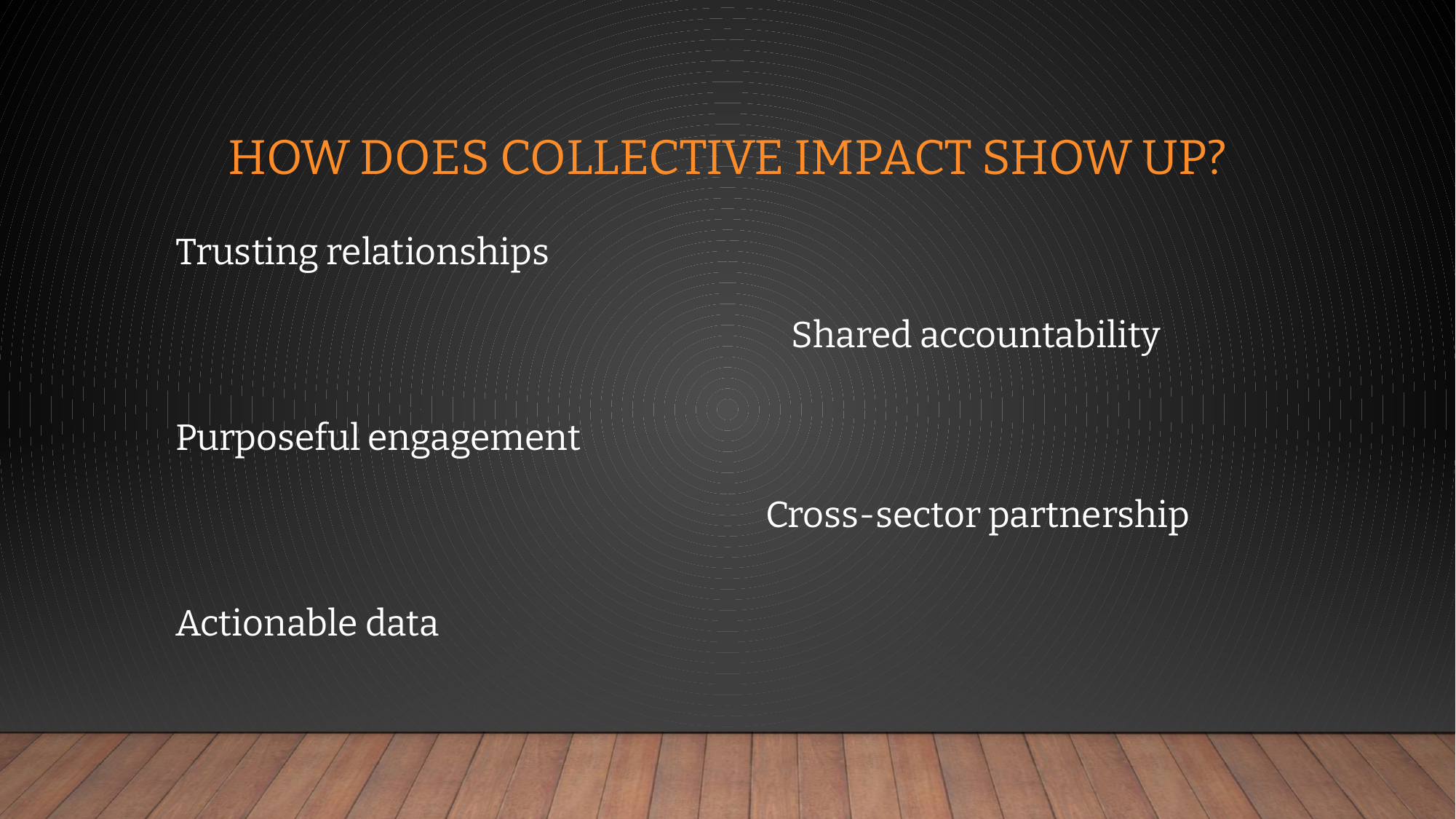

# How does collective impact show up?
Trusting relationships
Shared accountability
Purposeful engagement
Cross-sector partnership
Actionable data